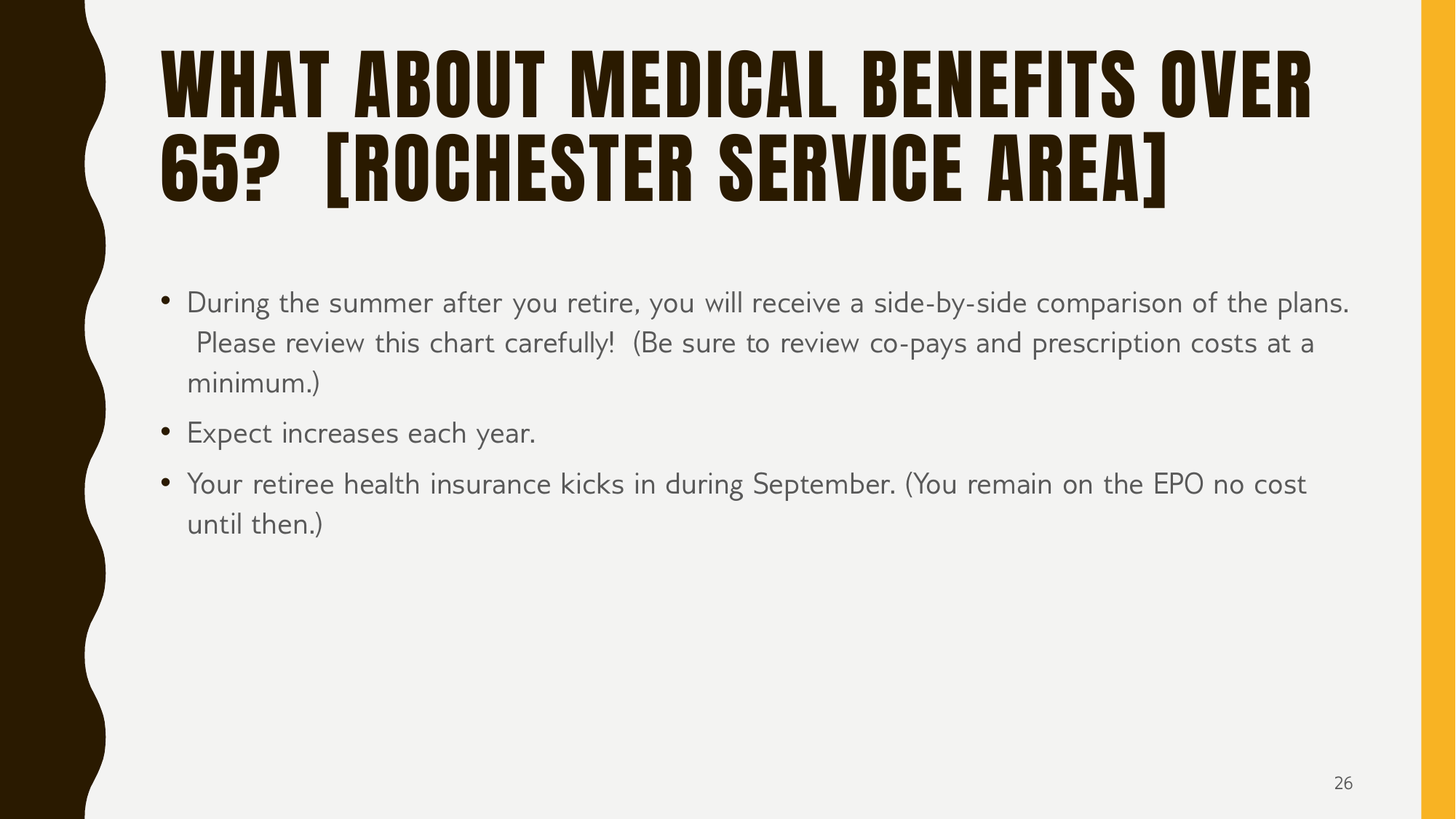

# What about medical Benefits OVER 65?  [Rochester service area]
During the summer after you retire, you will receive a side-by-side comparison of the plans.  Please review this chart carefully!  (Be sure to review co-pays and prescription costs at a  minimum.)
Expect increases each year.
Your retiree health insurance kicks in during September. (You remain on the EPO no cost until then.)

26